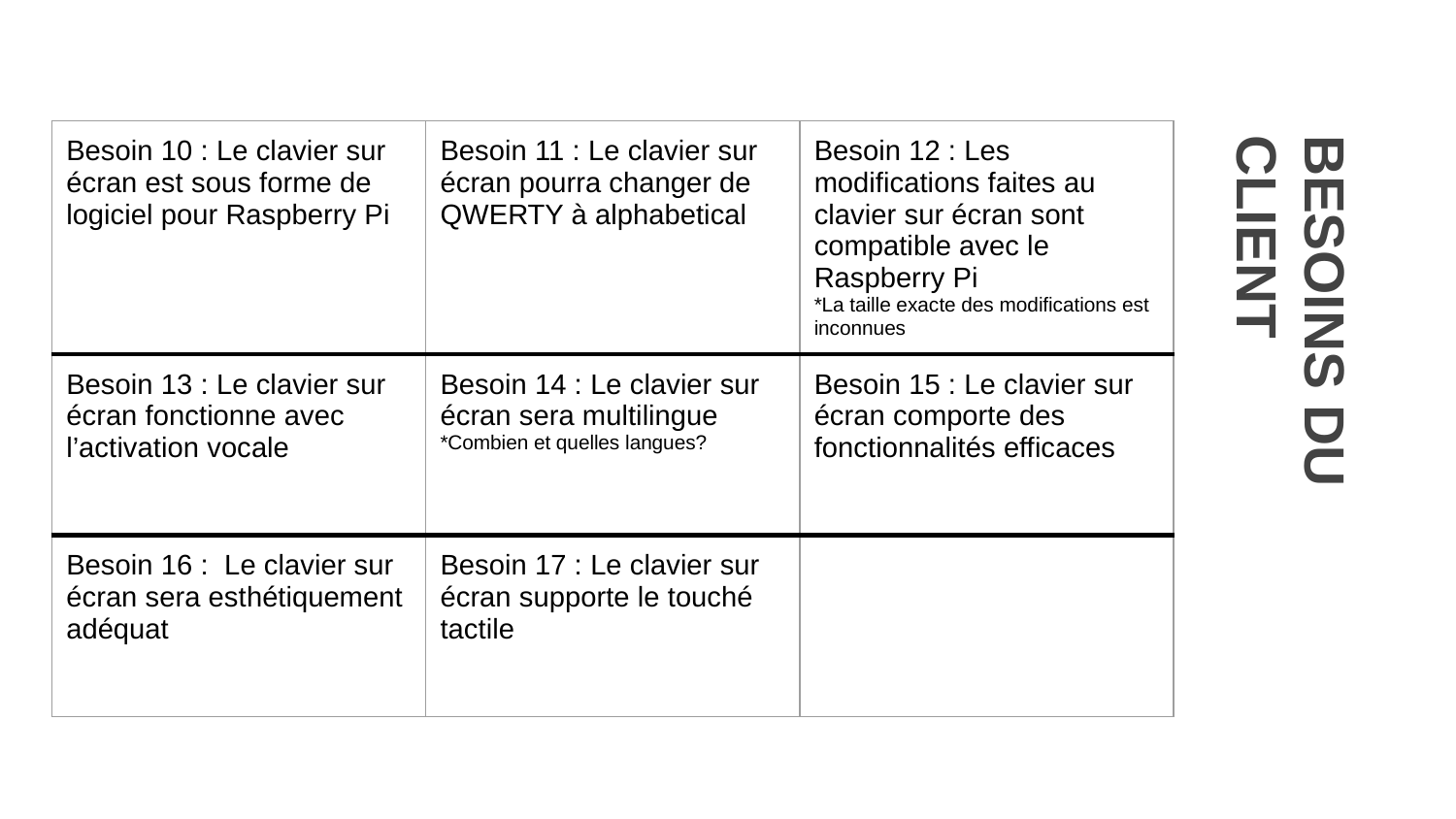

| Besoin 10 : Le clavier sur écran est sous forme de logiciel pour Raspberry Pi | Besoin 11 : Le clavier sur écran pourra changer de QWERTY à alphabetical | Besoin 12 : Les modifications faites au clavier sur écran sont compatible avec le Raspberry Pi \*La taille exacte des modifications est inconnues |
| --- | --- | --- |
| Besoin 13 : Le clavier sur écran fonctionne avec l’activation vocale | Besoin 14 : Le clavier sur écran sera multilingue \*Combien et quelles langues? | Besoin 15 : Le clavier sur écran comporte des fonctionnalités efficaces |
| Besoin 16 : Le clavier sur écran sera esthétiquement adéquat | Besoin 17 : Le clavier sur écran supporte le touché tactile |  |
# BESOINS DU CLIENT